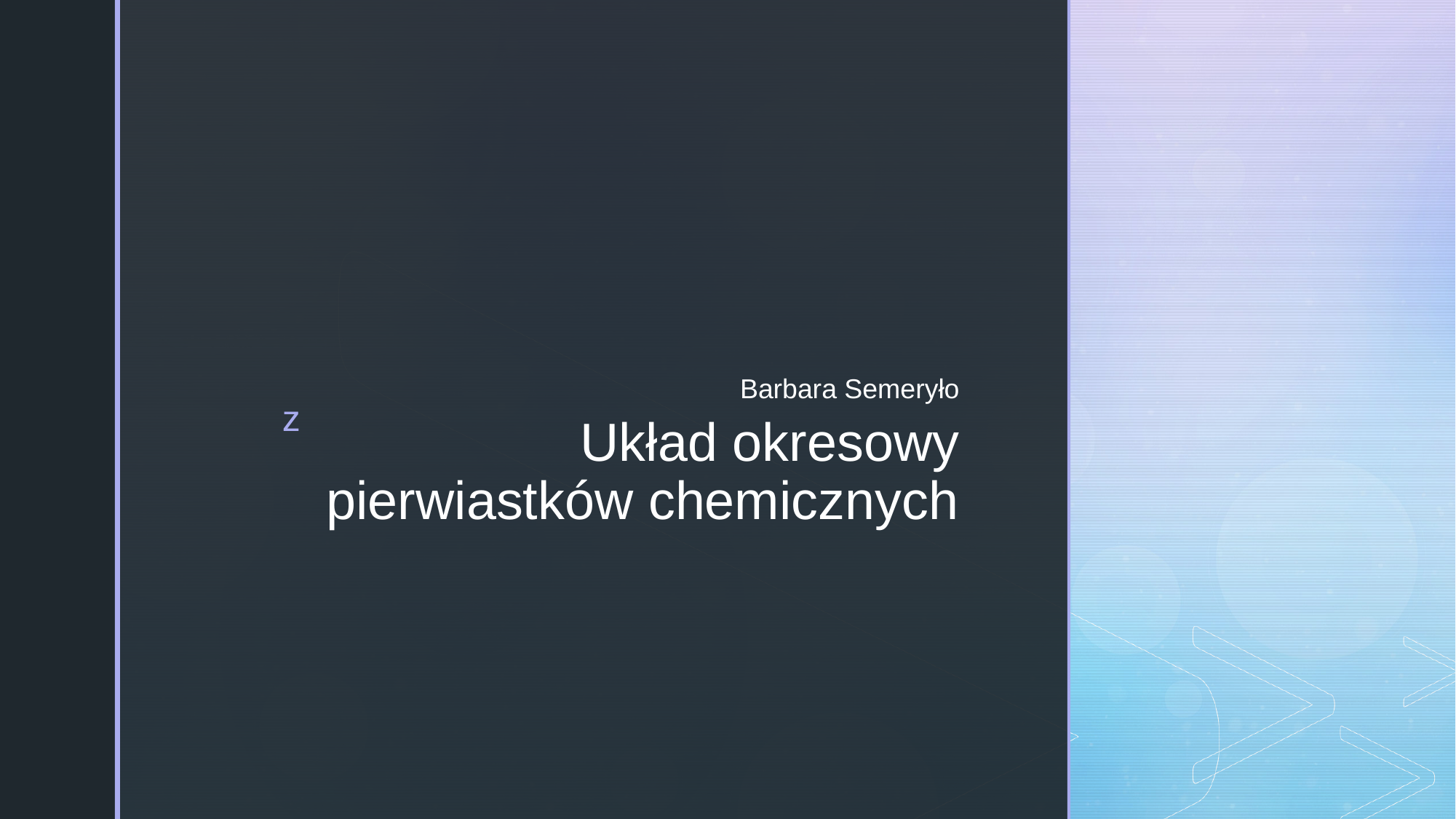

Barbara Semeryło
# Układ okresowy pierwiastków chemicznych